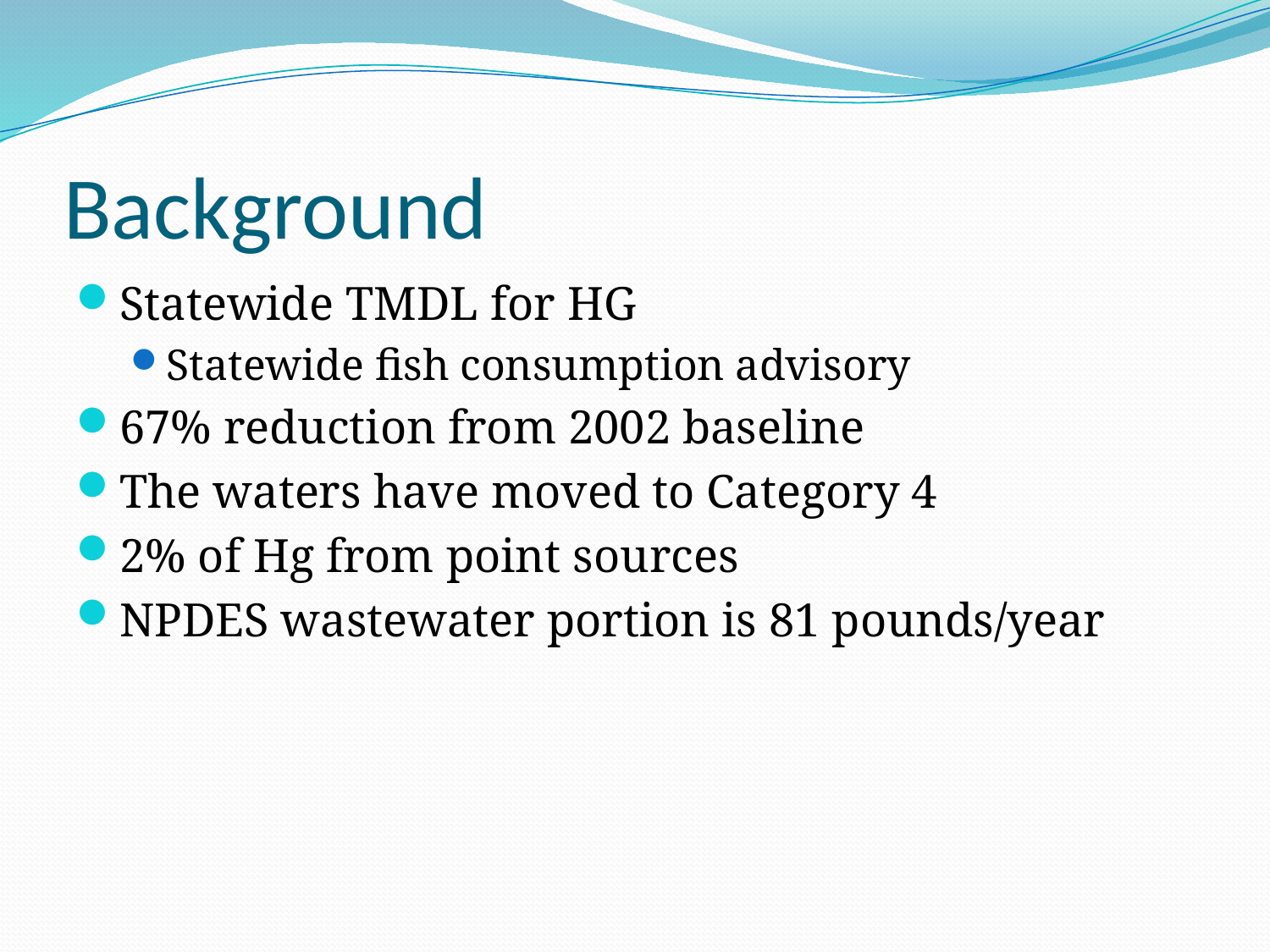

# Background
Statewide TMDL for HG
Statewide fish consumption advisory
67% reduction from 2002 baseline
The waters have moved to Category 4
2% of Hg from point sources
NPDES wastewater portion is 81 pounds/year